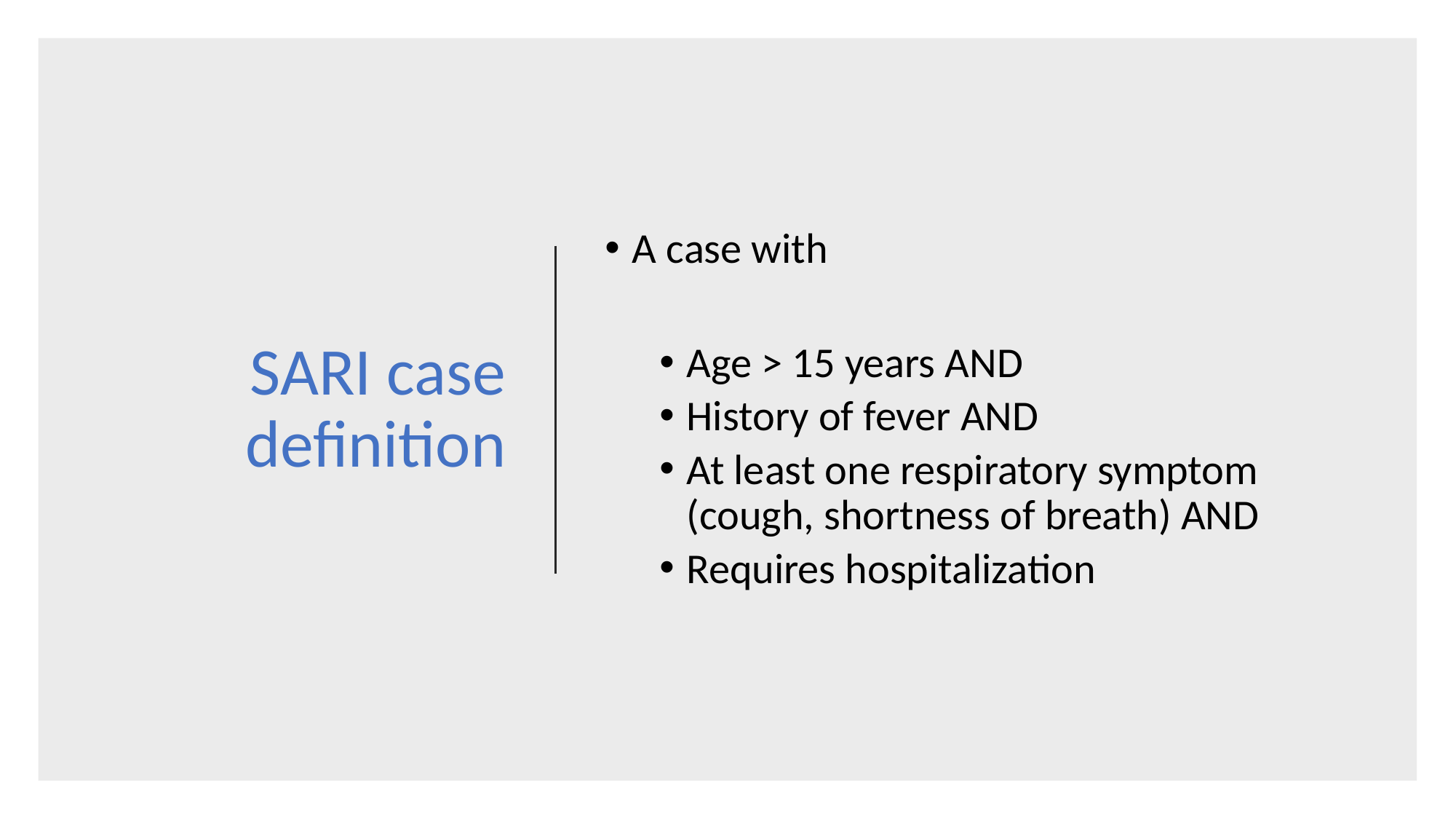

# SARI case definition
A case with

Age > 15 years AND
History of fever AND
At least one respiratory symptom (cough, shortness of breath) AND
Requires hospitalization